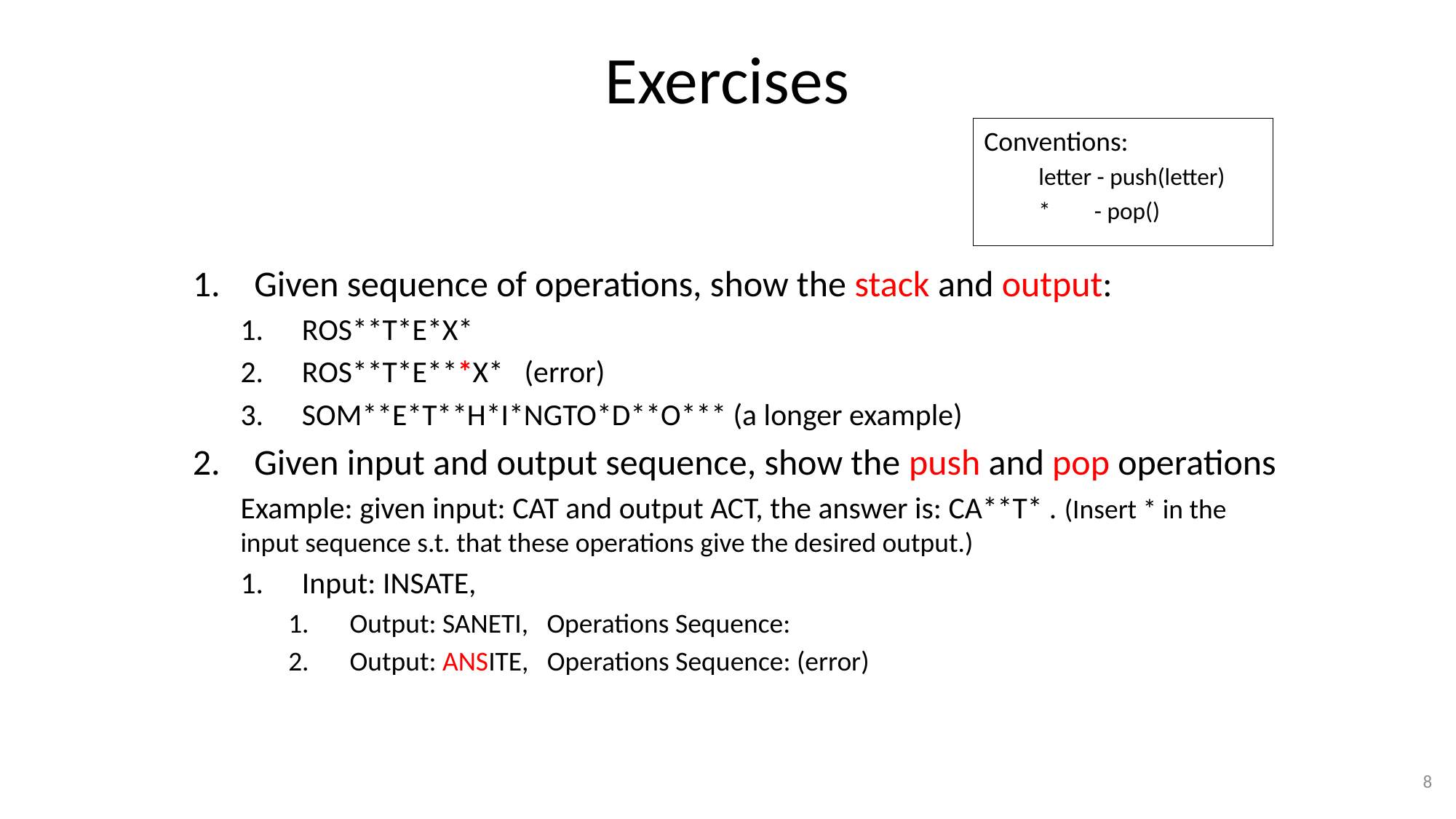

# Exercises
Conventions:
letter - push(letter)
*        - pop()

Given sequence of operations, show the stack and output:
ROS**T*E*X*
ROS**T*E***X*   (error)
SOM**E*T**H*I*NGTO*D**O*** (a longer example)
Given input and output sequence, show the push and pop operations
Example: given input: CAT and output ACT, the answer is: CA**T* . (Insert * in the input sequence s.t. that these operations give the desired output.)
Input: INSATE,
Output: SANETI,   Operations Sequence:
Output: ANSITE,   Operations Sequence: (error)

8